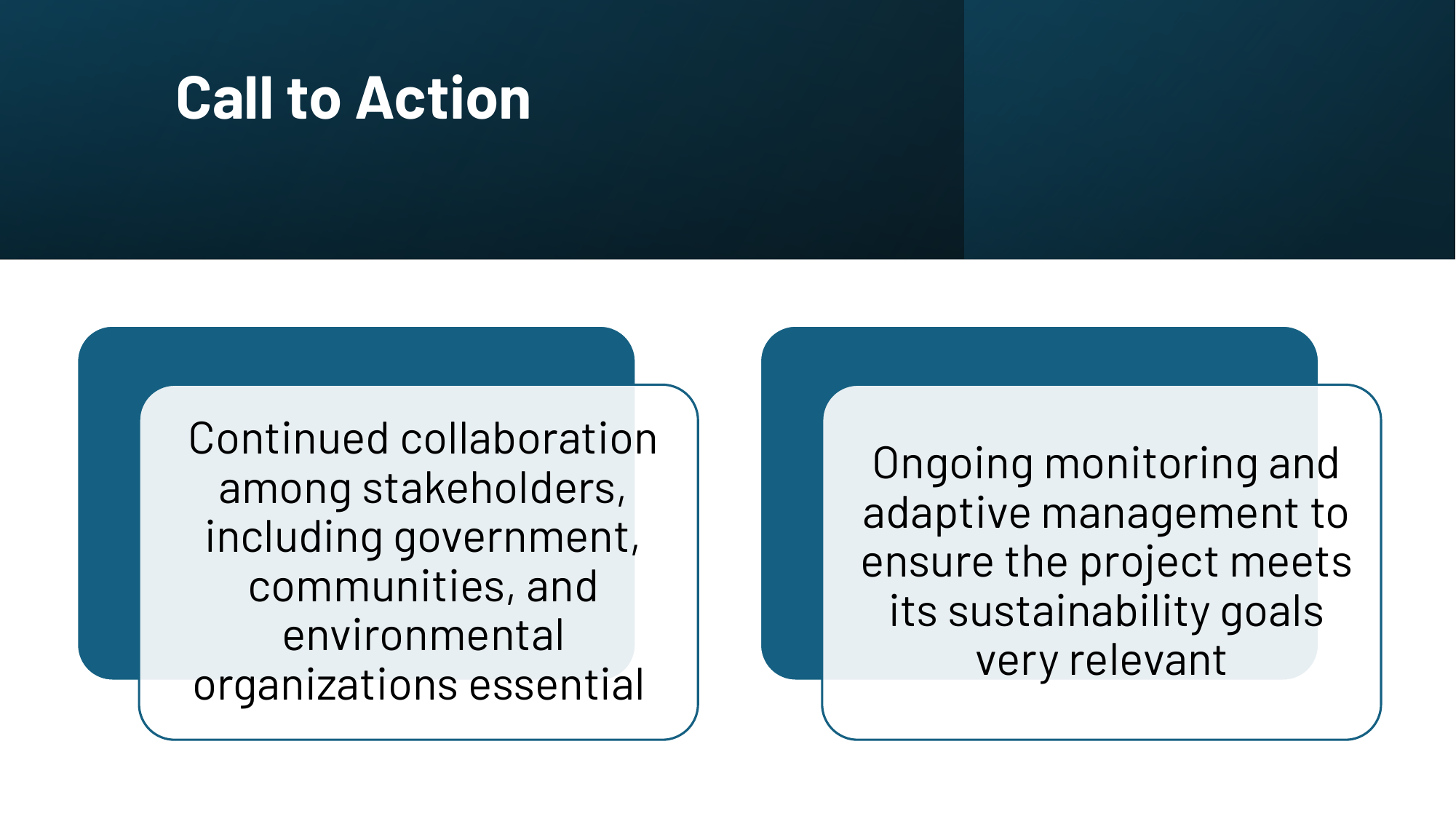

# Call to Action
Continued collaboration among stakeholders, including government, communities, and environmental organizations essential
Ongoing monitoring and adaptive management to ensure the project meets its sustainability goals very relevant